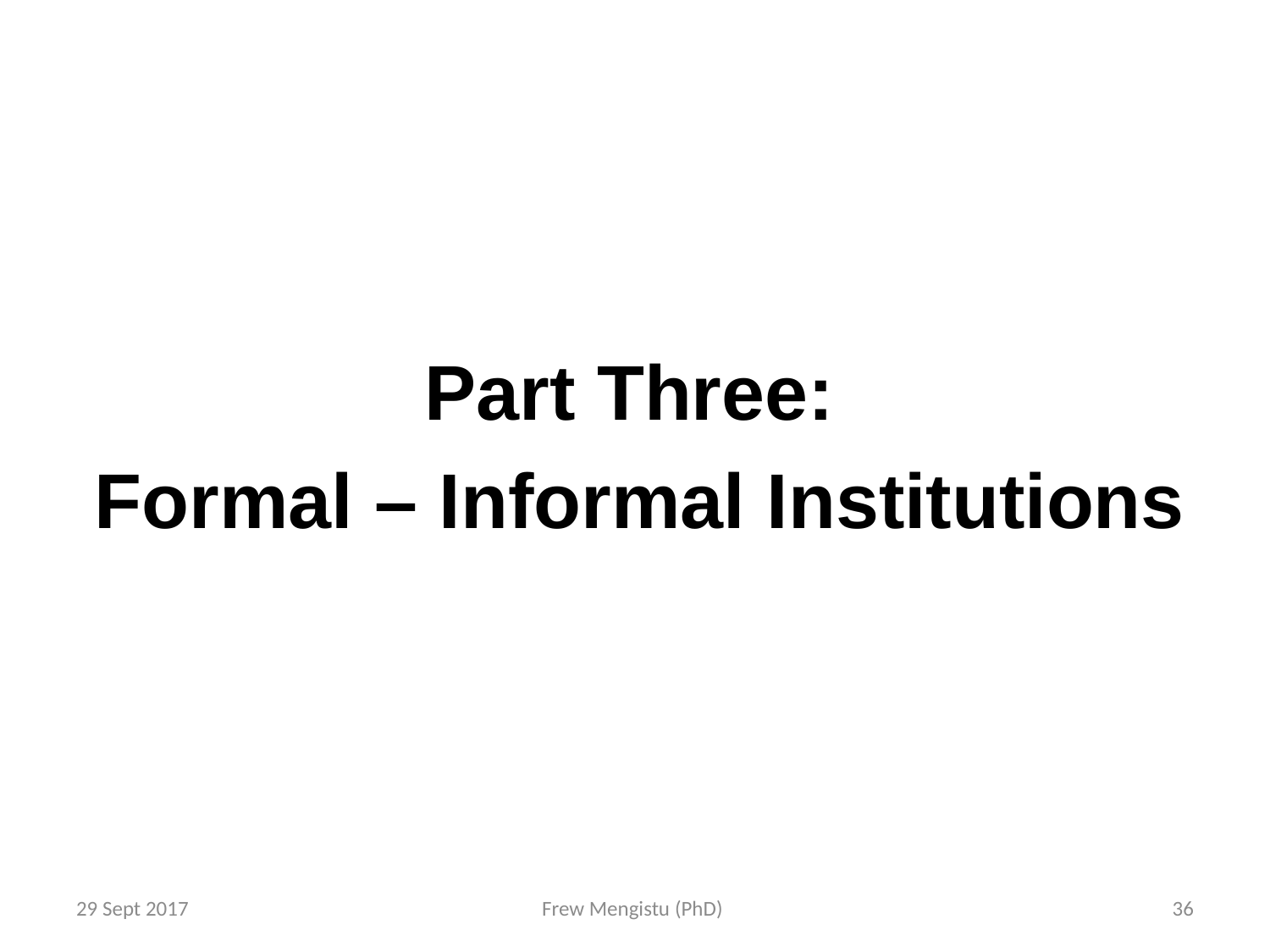

Part Three:
Formal – Informal Institutions

29 Sept 2017
Frew Mengistu (PhD)
36